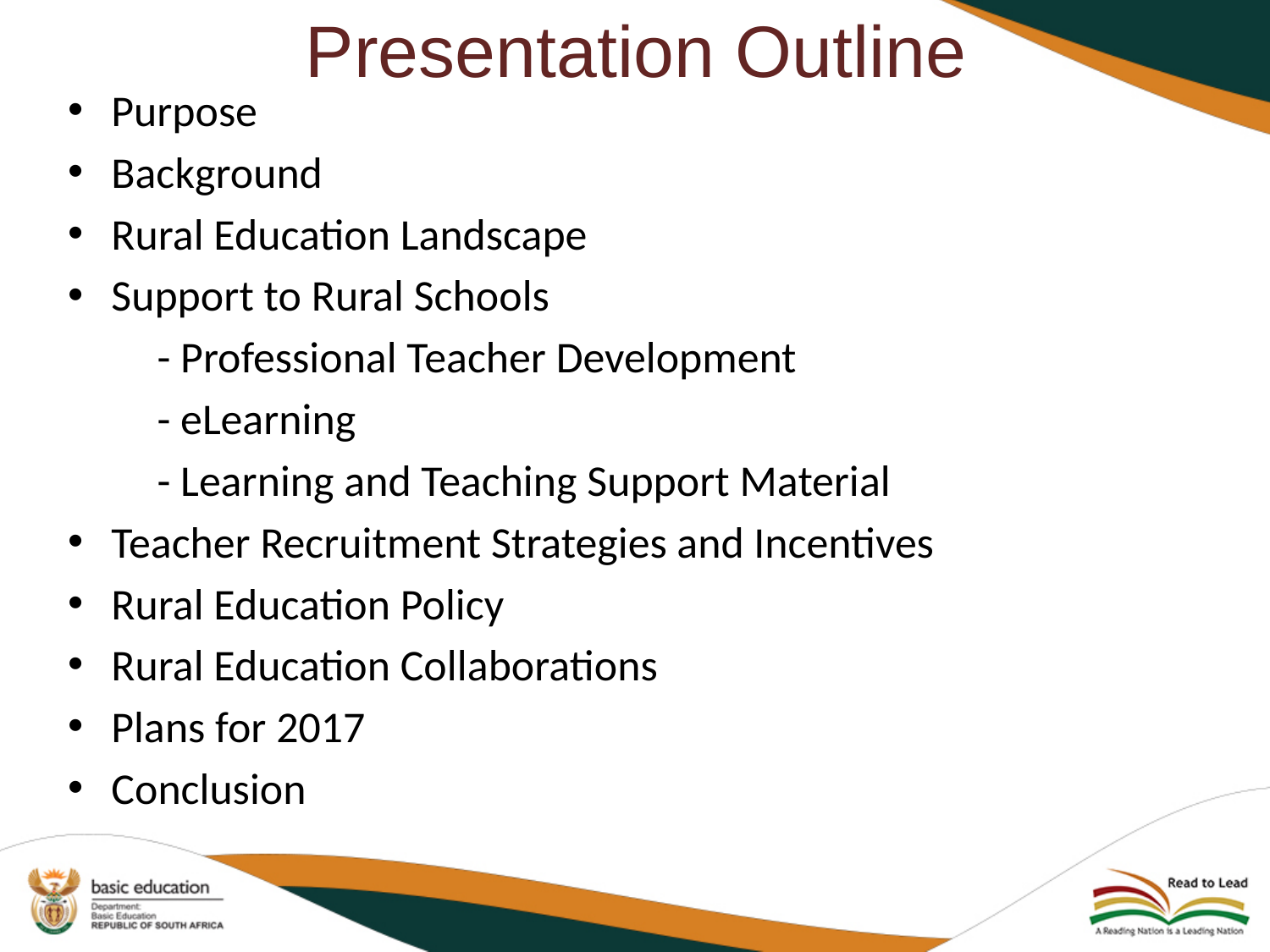

# Presentation Outline
Purpose
Background
Rural Education Landscape
Support to Rural Schools
         - Professional Teacher Development
         - eLearning
         - Learning and Teaching Support Material
Teacher Recruitment Strategies and Incentives
Rural Education Policy
Rural Education Collaborations
Plans for 2017
Conclusion